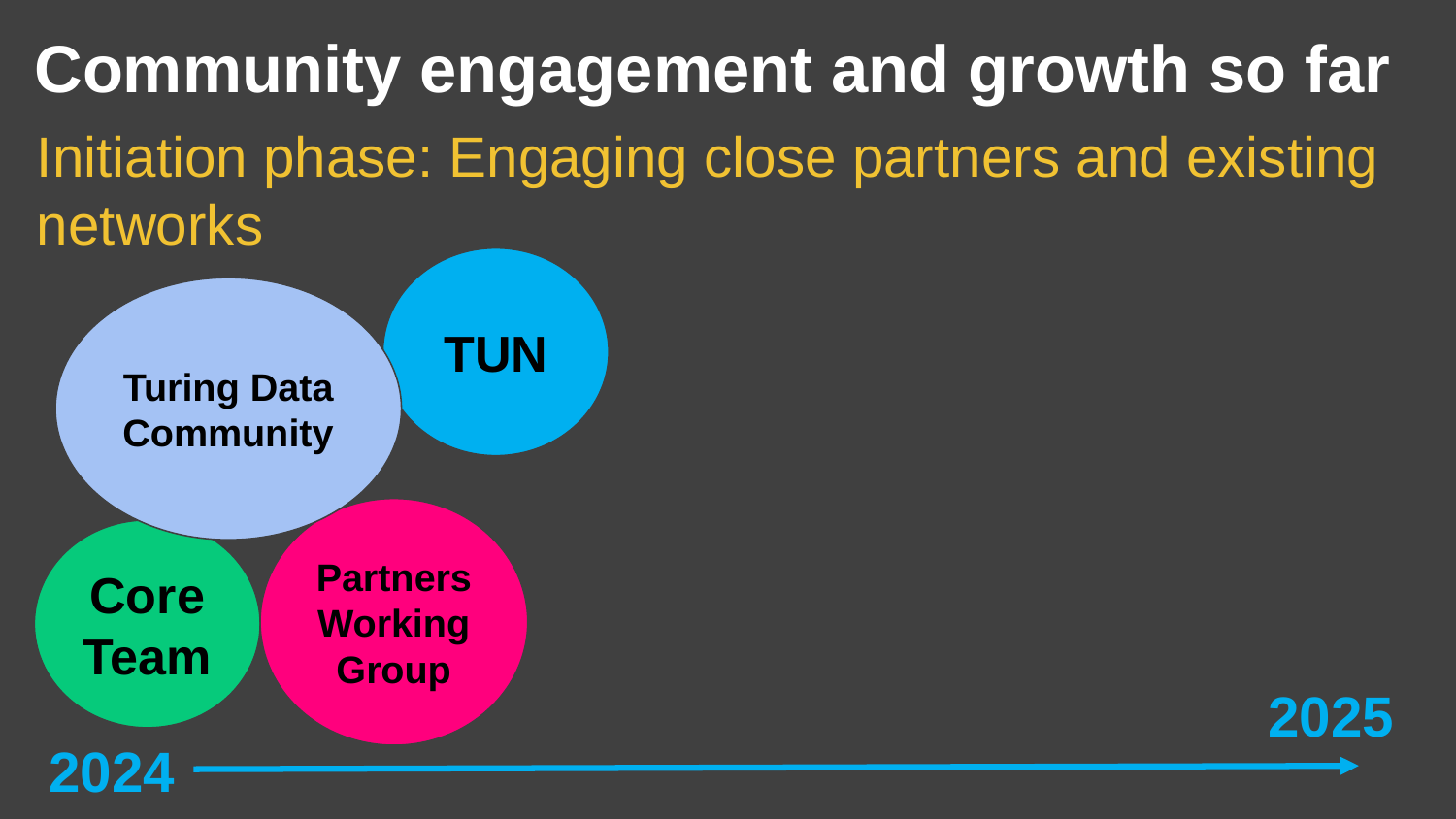

Community engagement and growth so far
Initiation phase: Engaging close partners and existing networks
TUN
Turing Data Community
Partners
Working Group
Core Team
2025
2024